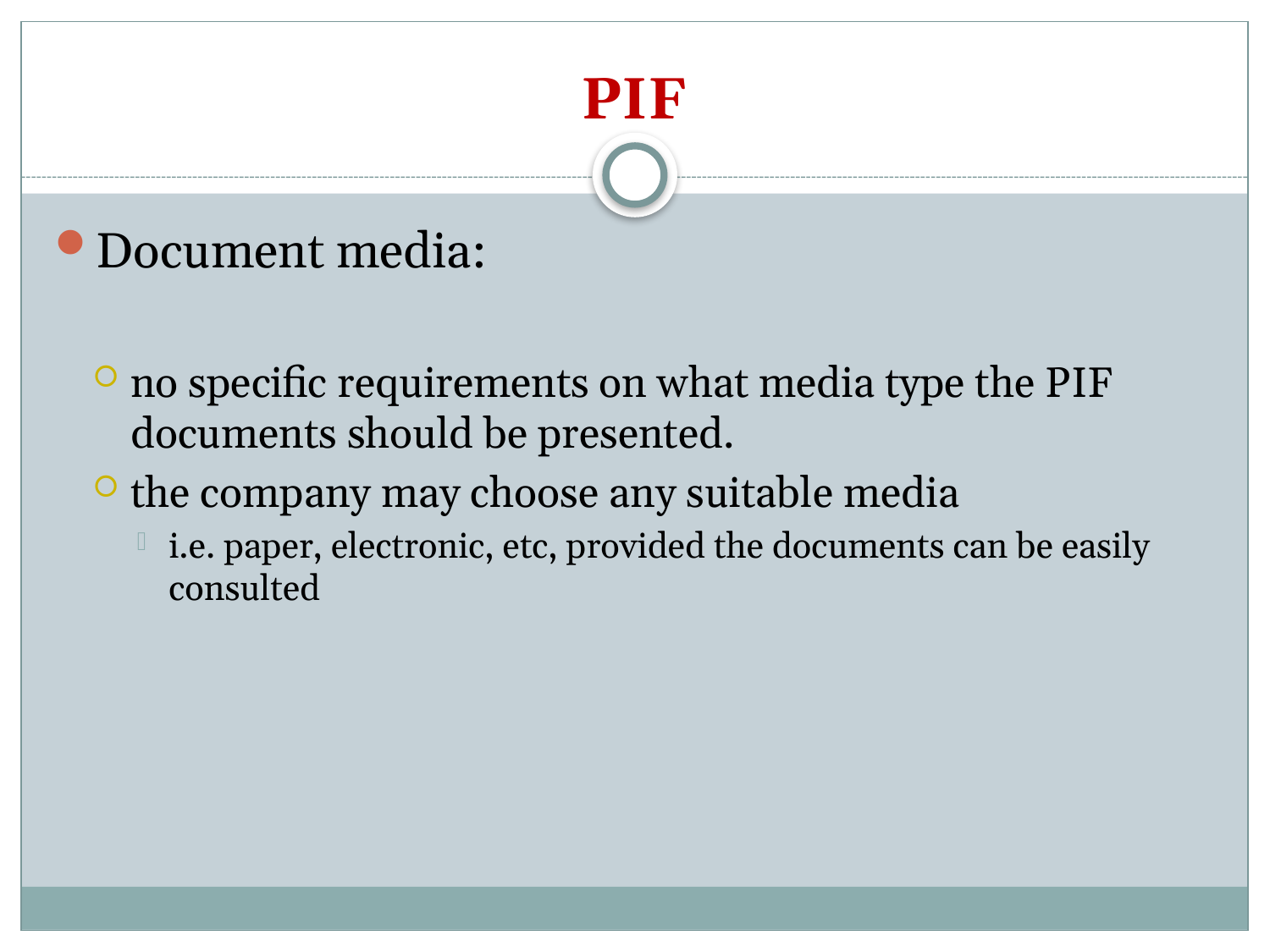

# PIF
Document media:

no specific requirements on what media type the PIF documents should be presented.
the company may choose any suitable media
i.e. paper, electronic, etc, provided the documents can be easily consulted